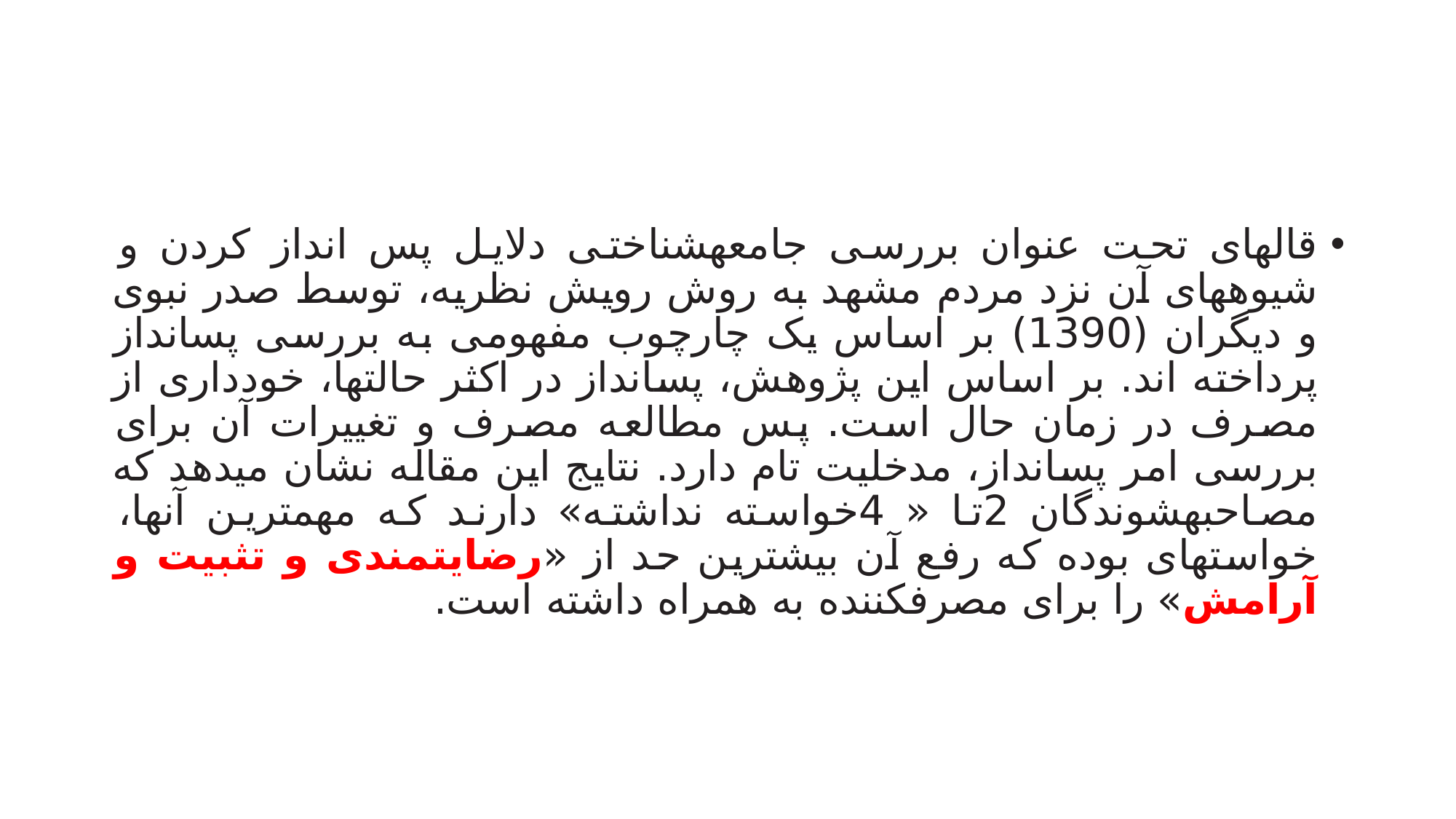

#
قالهای تحت عنوان بررسی جامعهشناختی دلایل پس انداز کردن و شیوههای آن نزد مردم مشهد به روش رویش نظریه، توسط صدر نبوی و دیگران (1390) بر اساس یک چارچوب مفهومی به بررسی پسانداز پرداخته اند. بر اساس این پژوهش، پسانداز در اکثر حالتها، خودداری از مصرف در زمان حال است. پس مطالعه مصرف و تغییرات آن برای بررسی امر پسانداز، مدخلیت تام دارد. نتایج این مقاله نشان میدهد که مصاحبهشوندگان 2تا « 4خواسته نداشته» دارند که مهمترین آنها، خواستهای بوده که رفع آن بیشترین حد از «رضایتمندی و تثبیت و آرامش» را برای مصرفکننده به همراه داشته است.